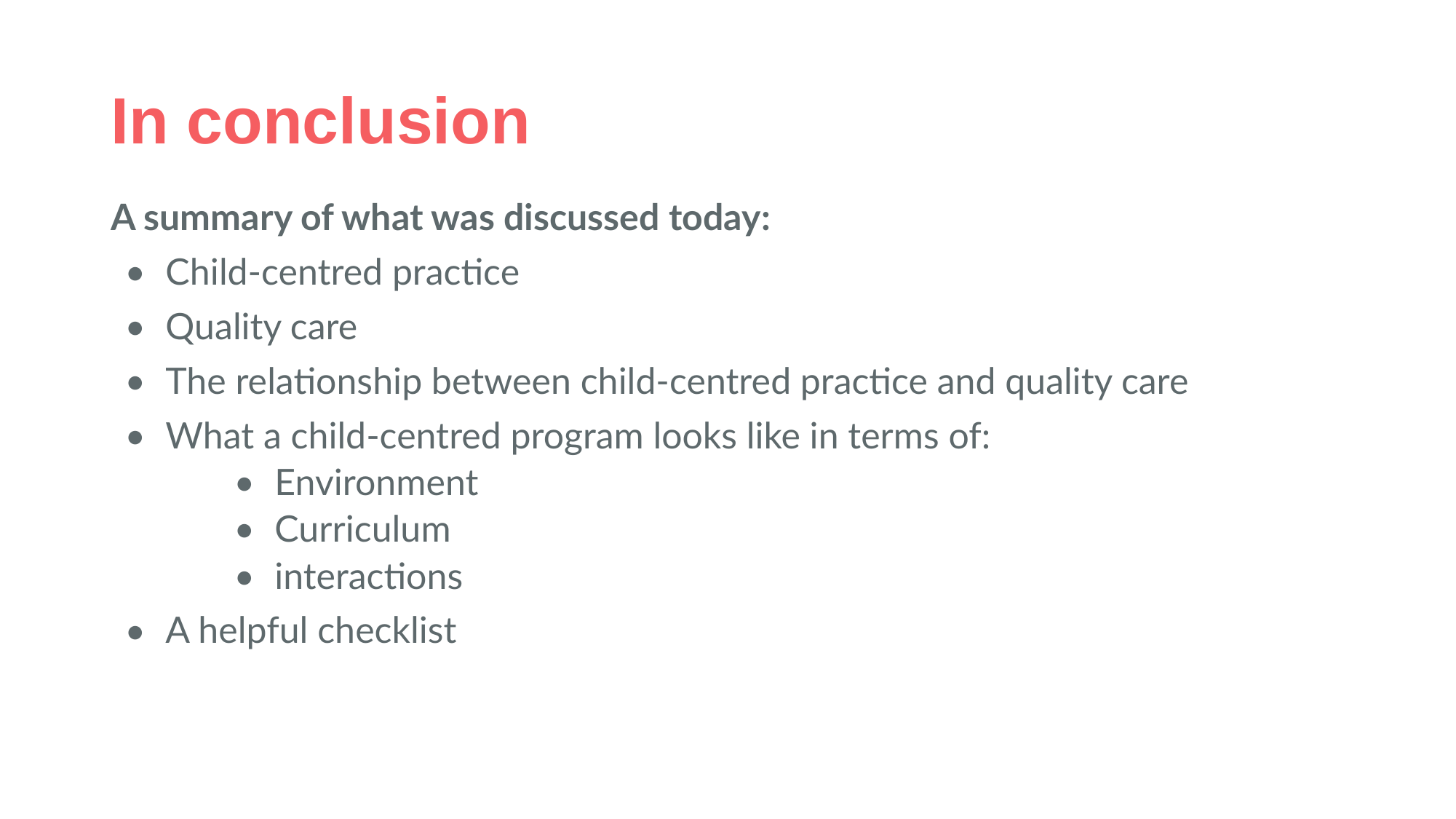

# In conclusion
A summary of what was discussed today:
Child-centred practice
Quality care
The relationship between child-centred practice and quality care
What a child-centred program looks like in terms of:
Environment
Curriculum
interactions
A helpful checklist